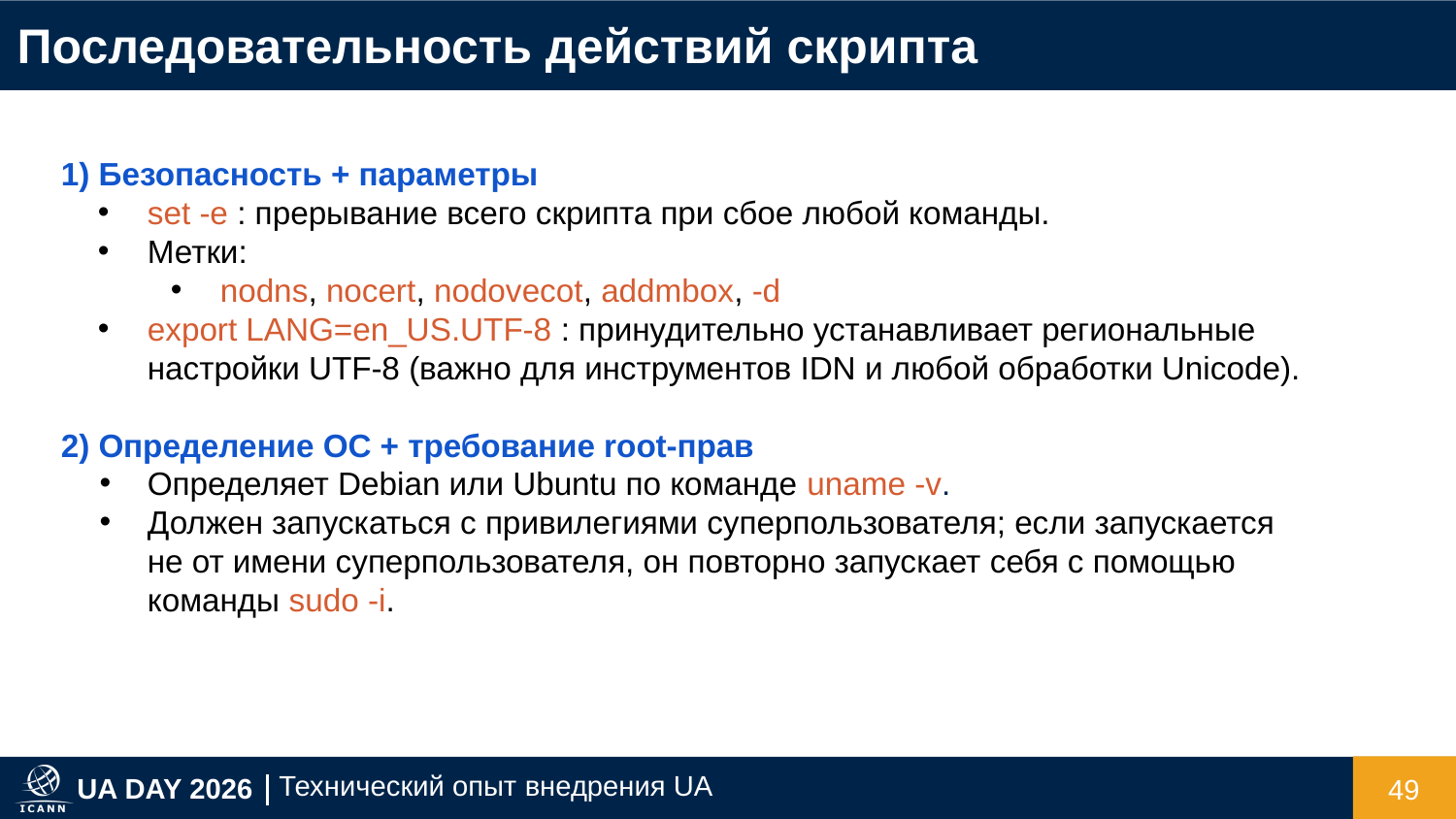

Последовательность действий скрипта
1) Безопасность + параметры
set -e : прерывание всего скрипта при сбое любой команды.
Метки:
nodns, nocert, nodovecot, addmbox, -d
export LANG=en_US.UTF-8 : принудительно устанавливает региональные настройки UTF-8 (важно для инструментов IDN и любой обработки Unicode).

2) Определение ОС + требование root-прав
Определяет Debian или Ubuntu по команде uname -v.
Должен запускаться с привилегиями суперпользователя; если запускается не от имени суперпользователя, он повторно запускает себя с помощью команды sudo -i.